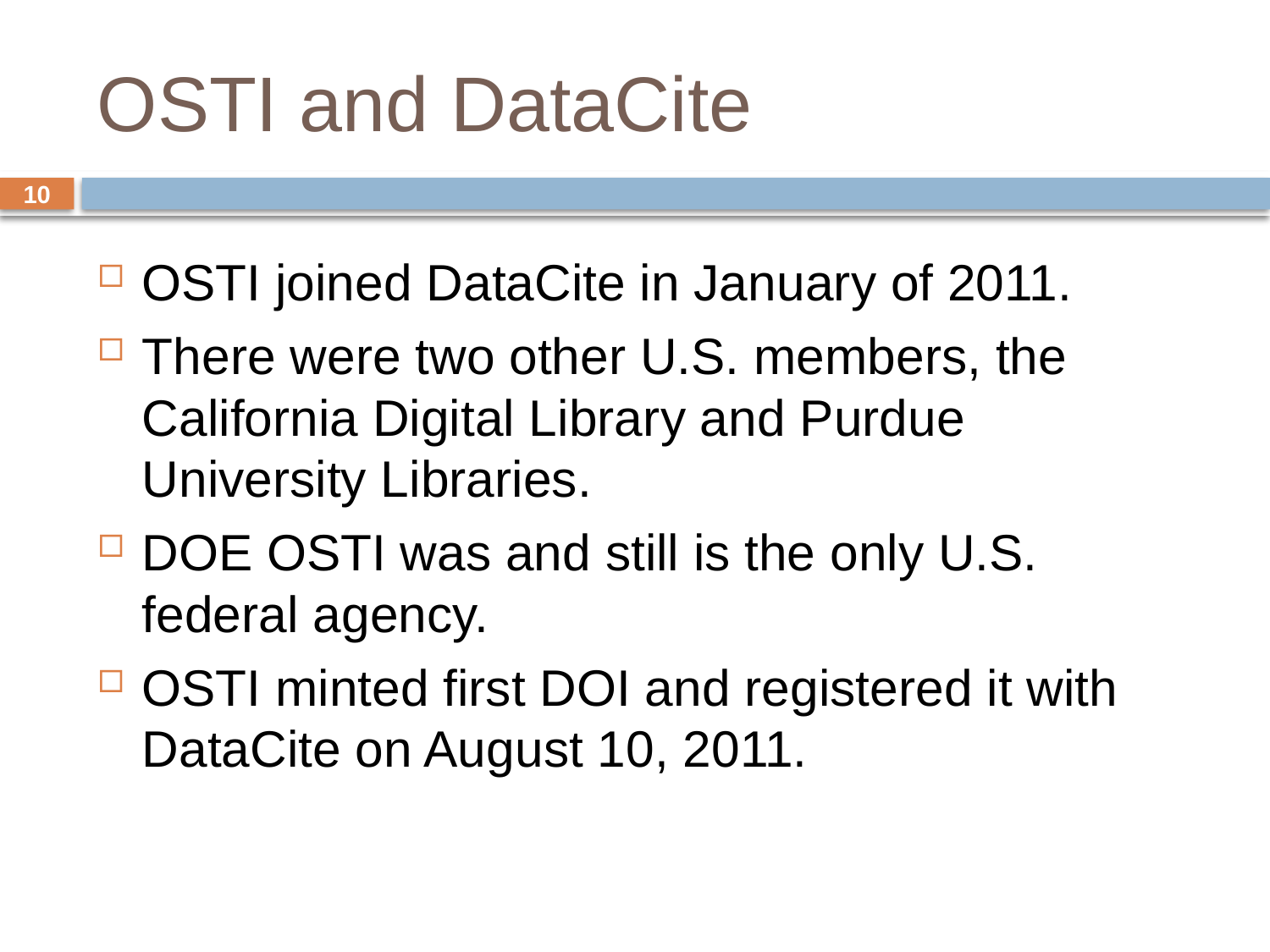

# OSTI and DataCite
10
OSTI joined DataCite in January of 2011.
There were two other U.S. members, the California Digital Library and Purdue University Libraries.
DOE OSTI was and still is the only U.S. federal agency.
OSTI minted first DOI and registered it with DataCite on August 10, 2011.